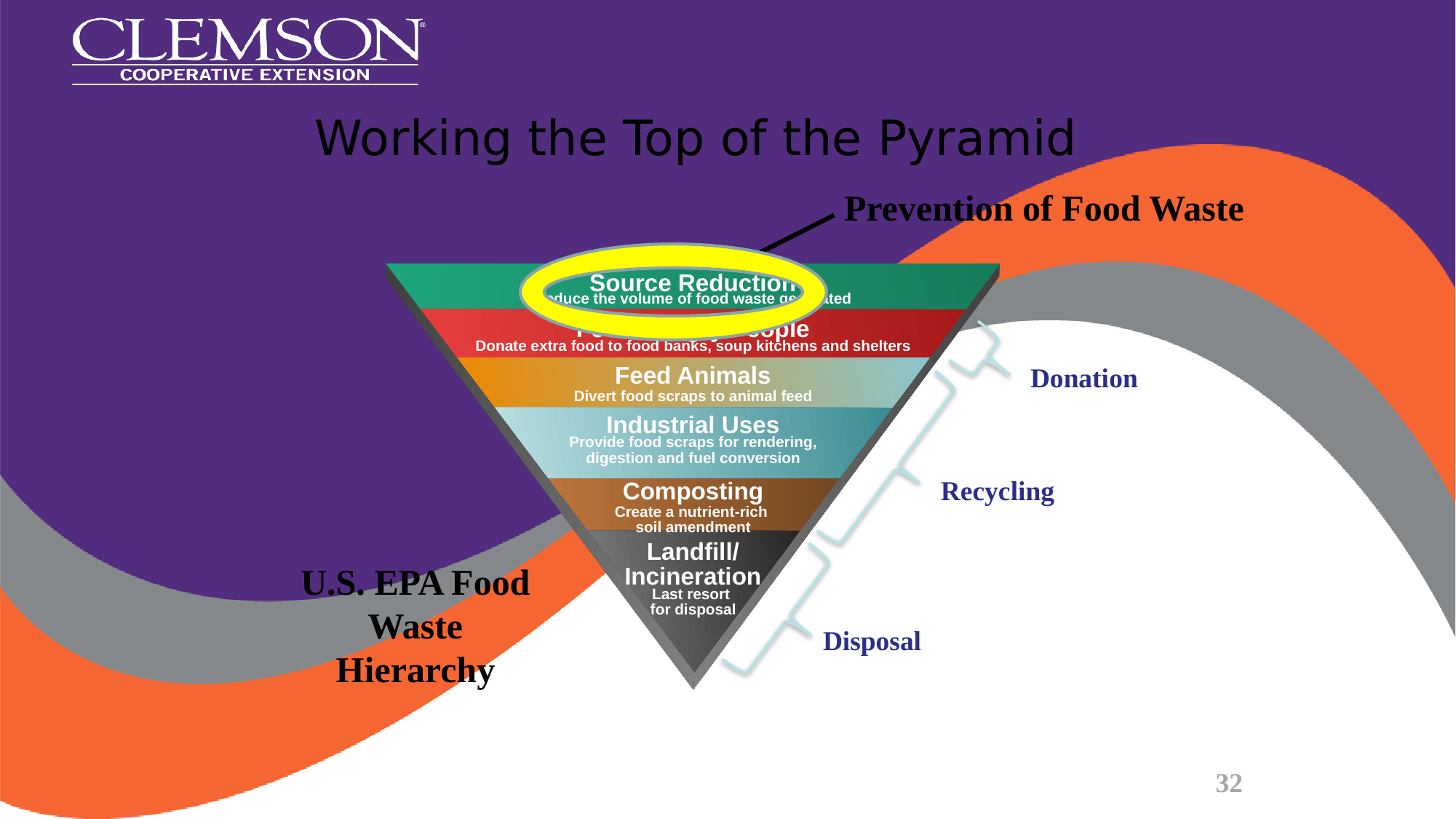

# Working the Top of the Pyramid
Prevention of Food Waste

Source Reduction
Reduce the volume of food waste generated
Feed Hungry People
Donate extra food to food banks, soup kitchens and shelters
Feed Animals
Divert food scraps to animal feed
Industrial Uses
Provide food scraps for rendering, digestion and fuel conversion
Composting
Create a nutrient-rich
soil amendment
Landfill/
Incineration
Last resort
for disposal

Donation

Recycling

Disposal
U.S. EPA Food Waste Hierarchy
32